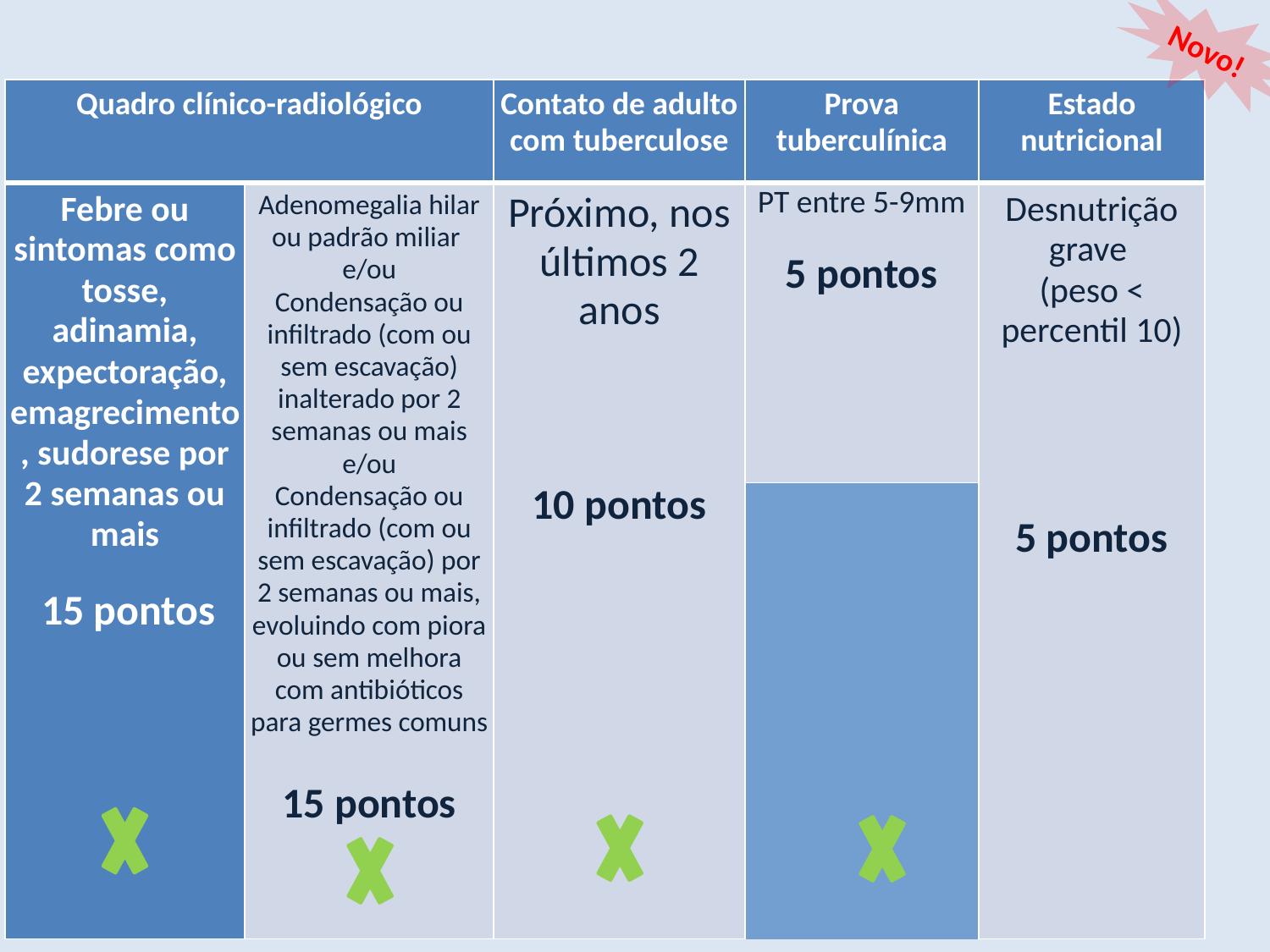

Novo!
| Quadro clínico-radiológico |  | Contato de adulto com tuberculose | Prova tuberculínica | Estado nutricional |
| --- | --- | --- | --- | --- |
| Febre ou sintomas como tosse, adinamia, expectoração, emagrecimento, sudorese por 2 semanas ou mais    15 pontos | Adenomegalia hilar ou padrão miliar e/ou Condensação ou infiltrado (com ou sem escavação) inalterado por 2 semanas ou mais e/ou Condensação ou infiltrado (com ou sem escavação) por 2 semanas ou mais, evoluindo com piora ou sem melhora com antibióticos para germes comuns 15 pontos | Próximo, nos últimos 2 anos        10 pontos | PT entre 5-9mm 5 pontos | Desnutrição grave (peso < percentil 10)          5 pontos |
| PT ≥10mm 10 pontos |